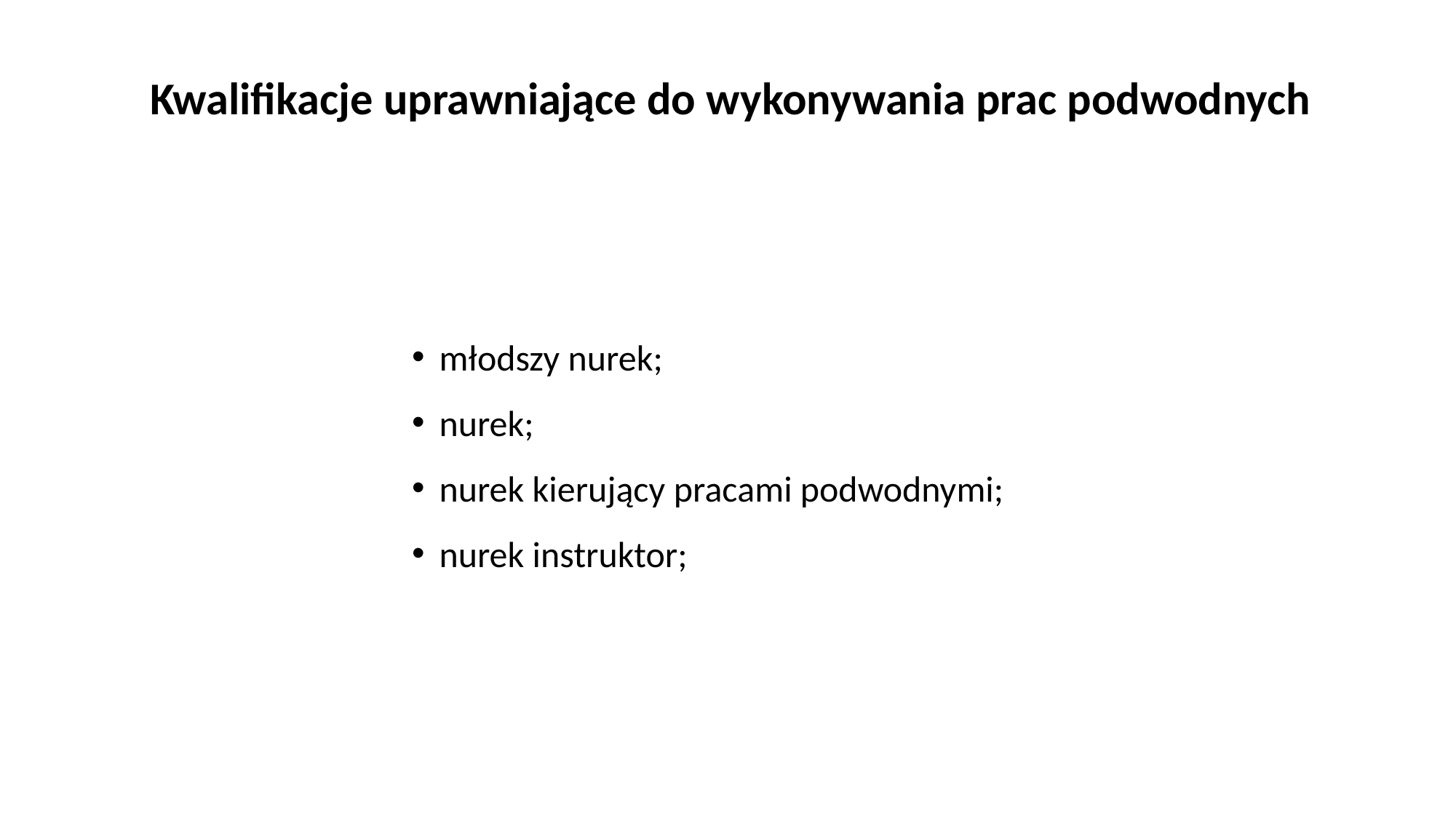

Kwalifikacje uprawniające do wykonywania prac podwodnych
młodszy nurek;
nurek;
nurek kierujący pracami podwodnymi;
nurek instruktor;